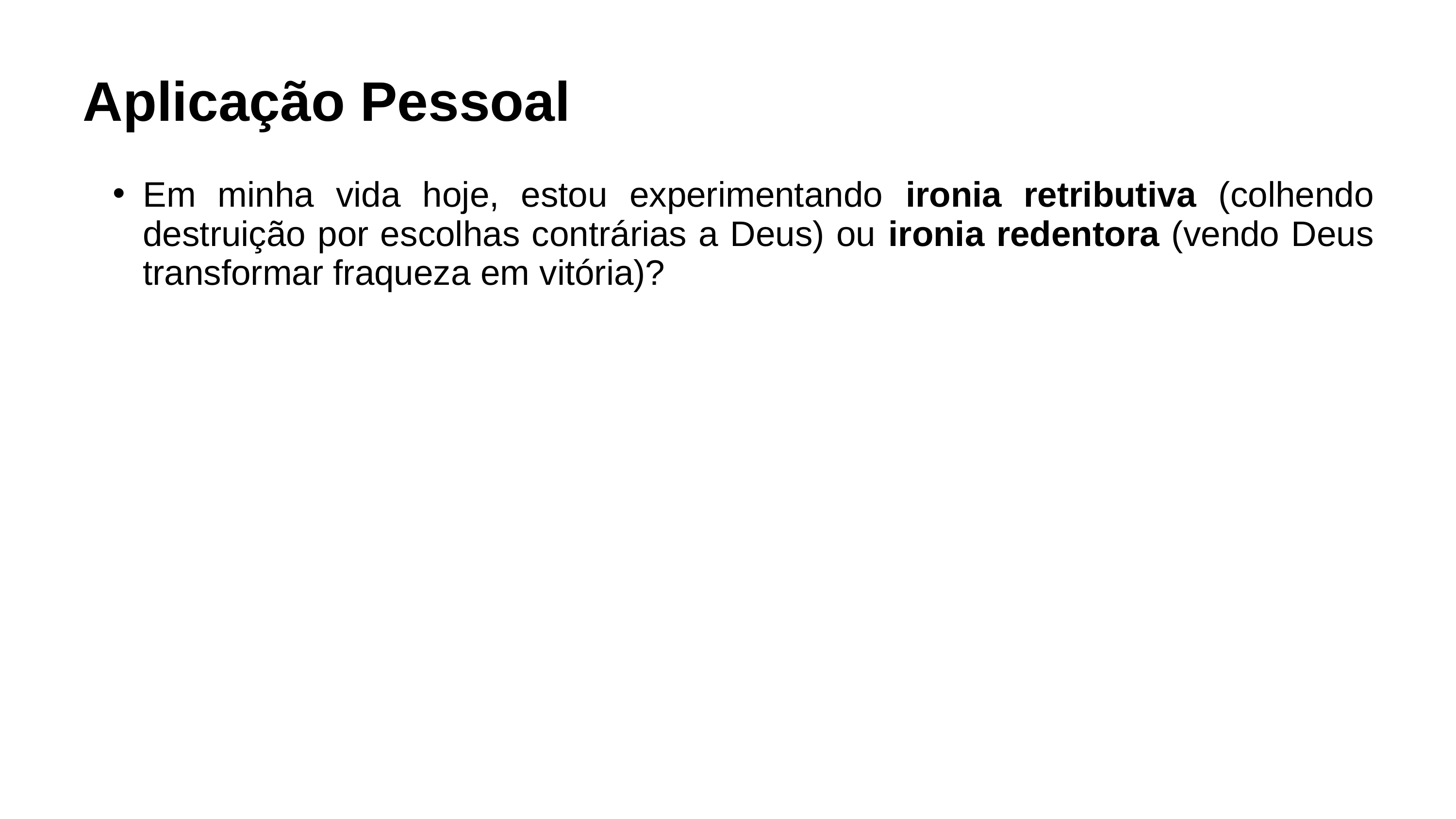

Aplicação Pessoal

Em minha vida hoje, estou experimentando ironia retributiva (colhendo destruição por escolhas contrárias a Deus) ou ironia redentora (vendo Deus transformar fraqueza em vitória)?